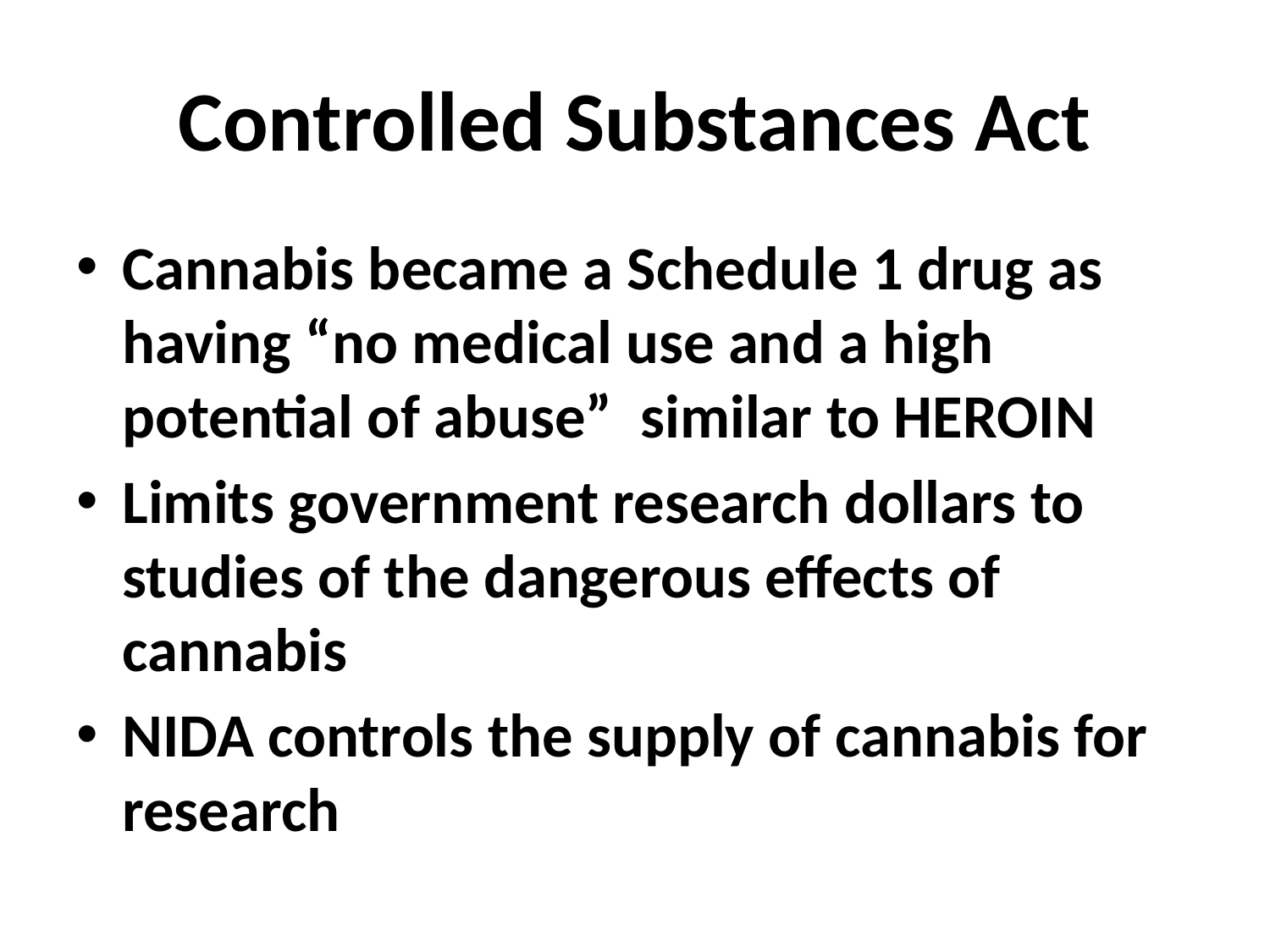

# Controlled Substances Act
Cannabis became a Schedule 1 drug as having “no medical use and a high potential of abuse”  similar to HEROIN
Limits government research dollars to studies of the dangerous effects of cannabis
NIDA controls the supply of cannabis for research